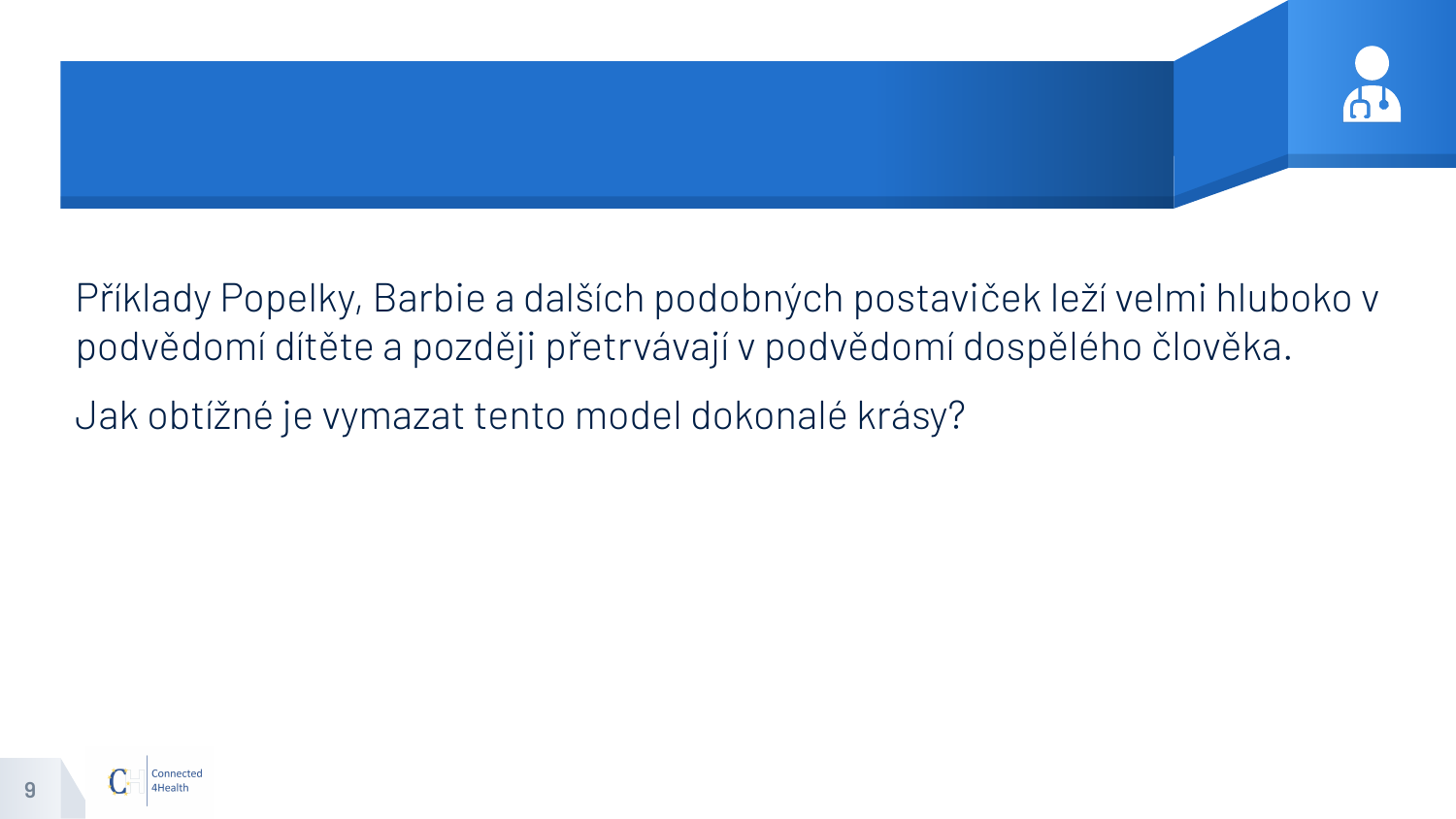

#
Příklady Popelky, Barbie a dalších podobných postaviček leží velmi hluboko v podvědomí dítěte a později přetrvávají v podvědomí dospělého člověka.
Jak obtížné je vymazat tento model dokonalé krásy?
9